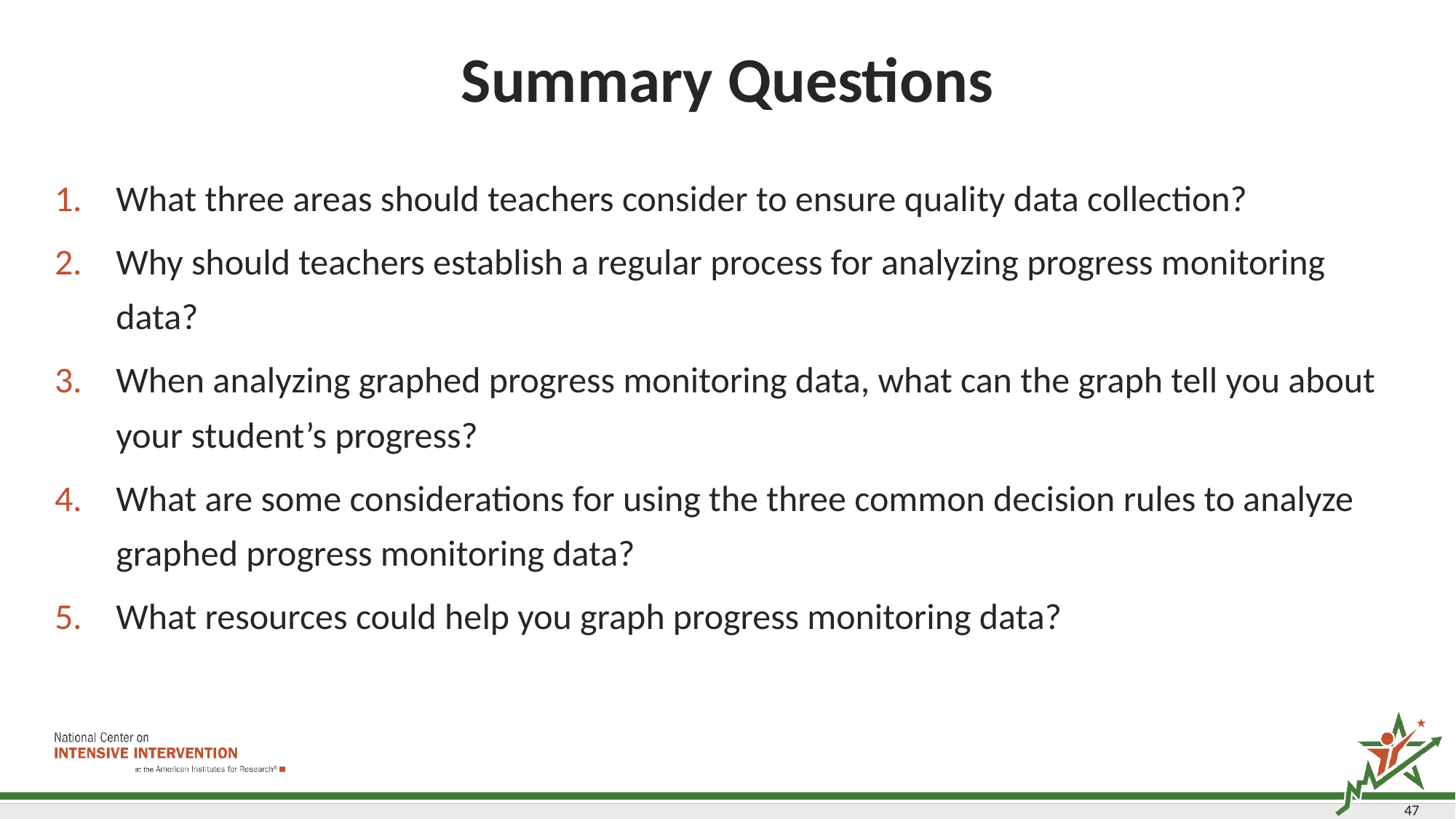

# Summary Questions
What three areas should teachers consider to ensure quality data collection?
Why should teachers establish a regular process for analyzing progress monitoring data?
When analyzing graphed progress monitoring data, what can the graph tell you about your student’s progress?
What are some considerations for using the three common decision rules to analyze graphed progress monitoring data?
What resources could help you graph progress monitoring data?

47